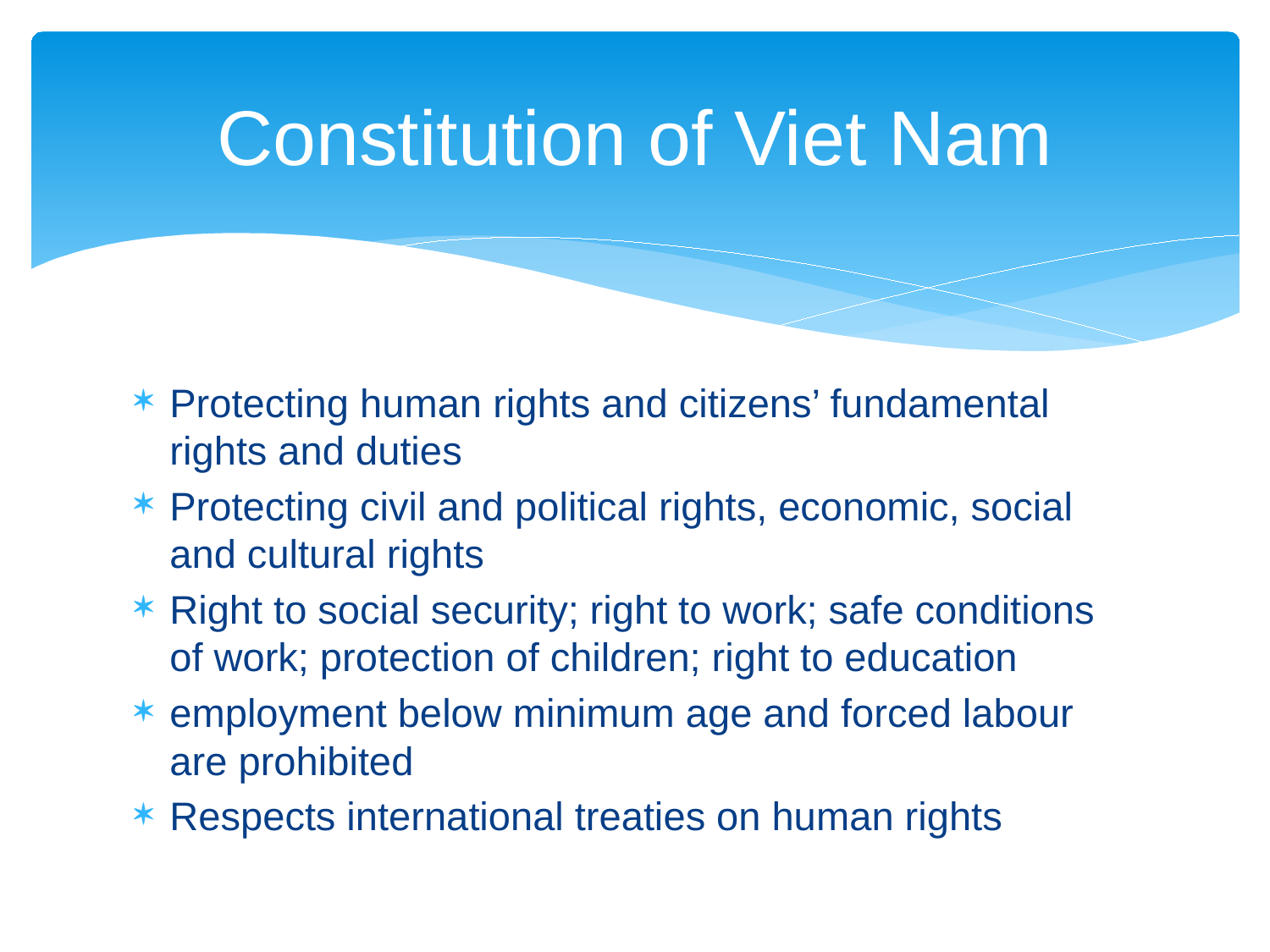

# Constitution of Viet Nam
Protecting human rights and citizens’ fundamental rights and duties
Protecting civil and political rights, economic, social and cultural rights
Right to social security; right to work; safe conditions of work; protection of children; right to education
employment below minimum age and forced labour are prohibited
Respects international treaties on human rights